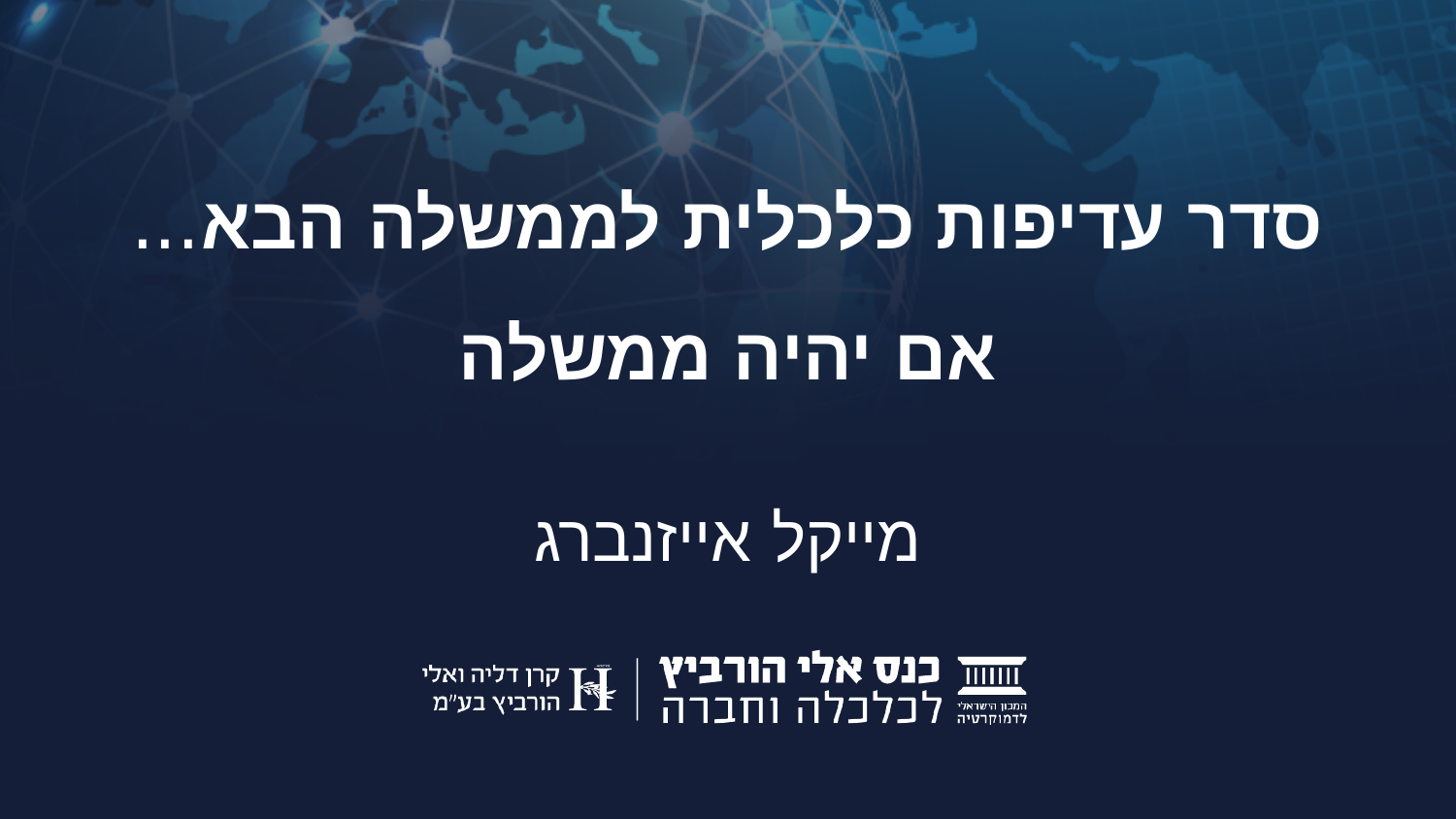

#
סדר עדיפות כלכלית לממשלה הבא...אם יהיה ממשלה
מייקל אייזנברג